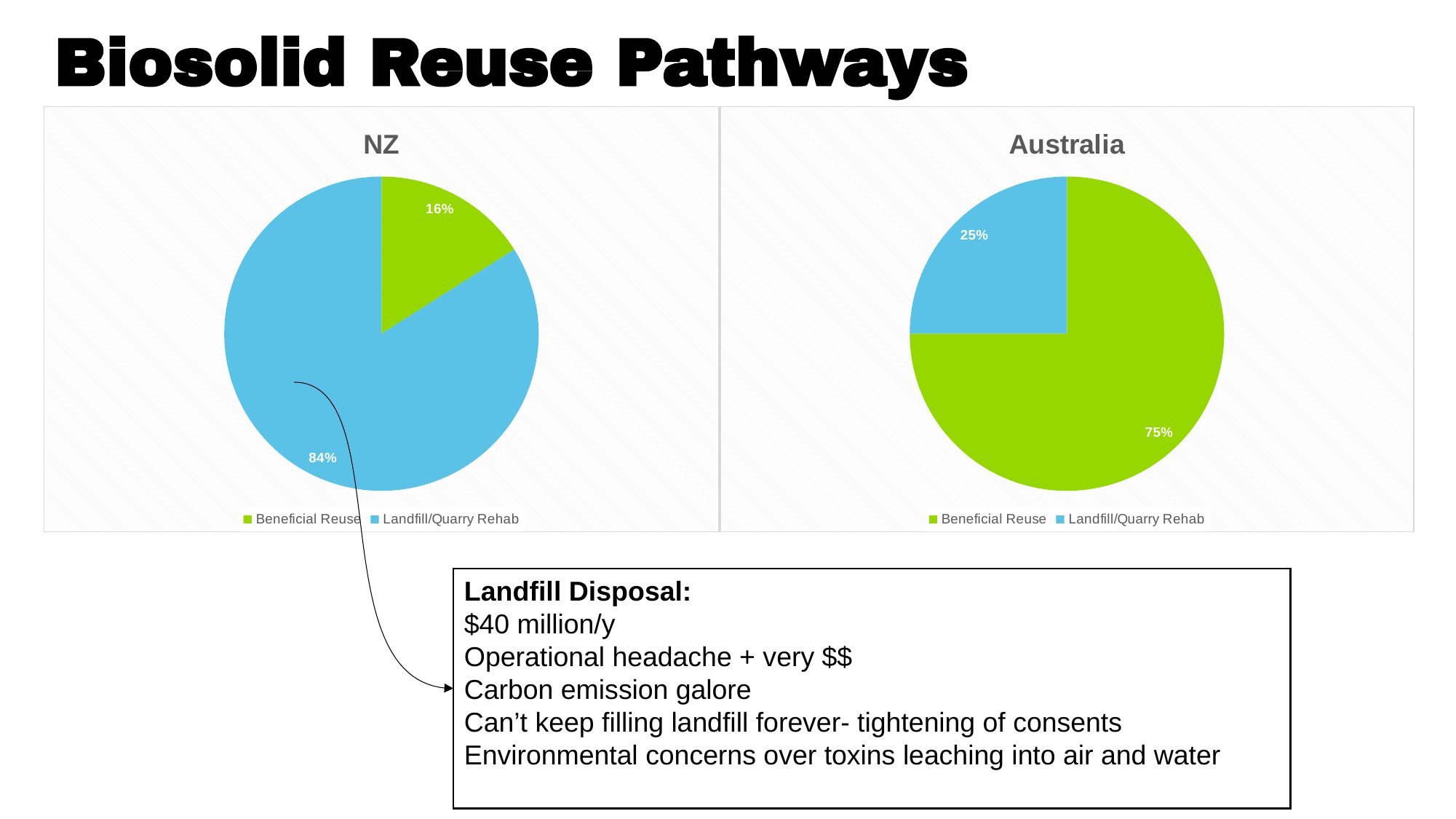

# Biosolid Reuse Pathways

### Chart:

| Category | NZ |
|---|---|
| Beneficial Reuse | 0.16 |
| Landfill/Quarry Rehab | 0.84 |

### Chart:

| Category | Australia |
|---|---|
| Beneficial Reuse | 0.75 |
| Landfill/Quarry Rehab | 0.25 |
Landfill Disposal:
$40 million/y
Operational headache + very $$
Carbon emission galore
Can’t keep filling landfill forever- tightening of consents
Environmental concerns over toxins leaching into air and water